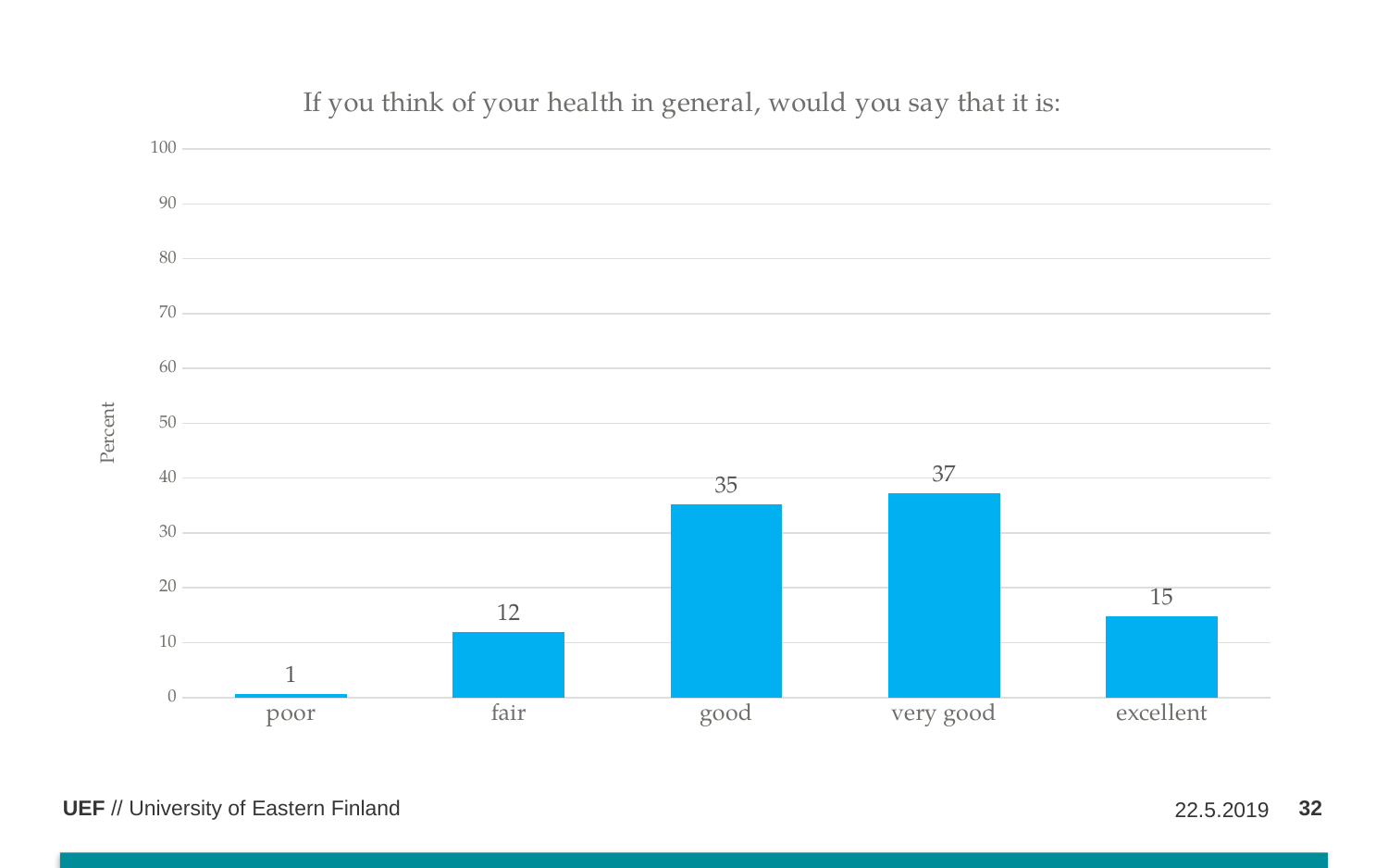

### Chart: If you think of your health in general, would you say that it is:

| Category |  |
|---|---|
| poor | 0.704225352112676 |
| fair | 11.9718309859155 |
| good | 35.21126760563374 |
| very good | 37.32394366197183 |
| excellent | 14.7887323943662 |
32
22.5.2019